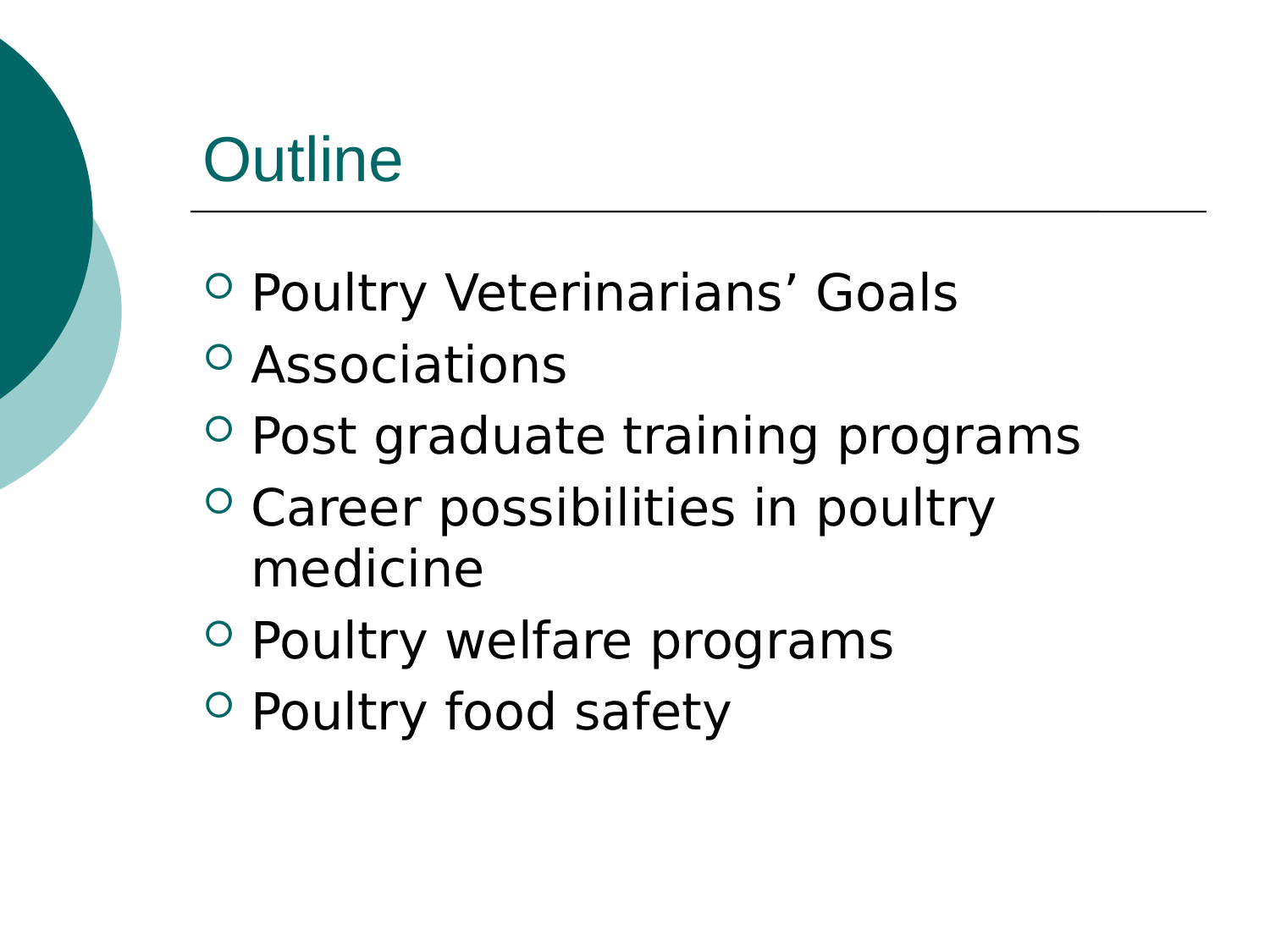

# Outline
Poultry Veterinarians’ Goals
Associations
Post graduate training programs
Career possibilities in poultry medicine
Poultry welfare programs
Poultry food safety